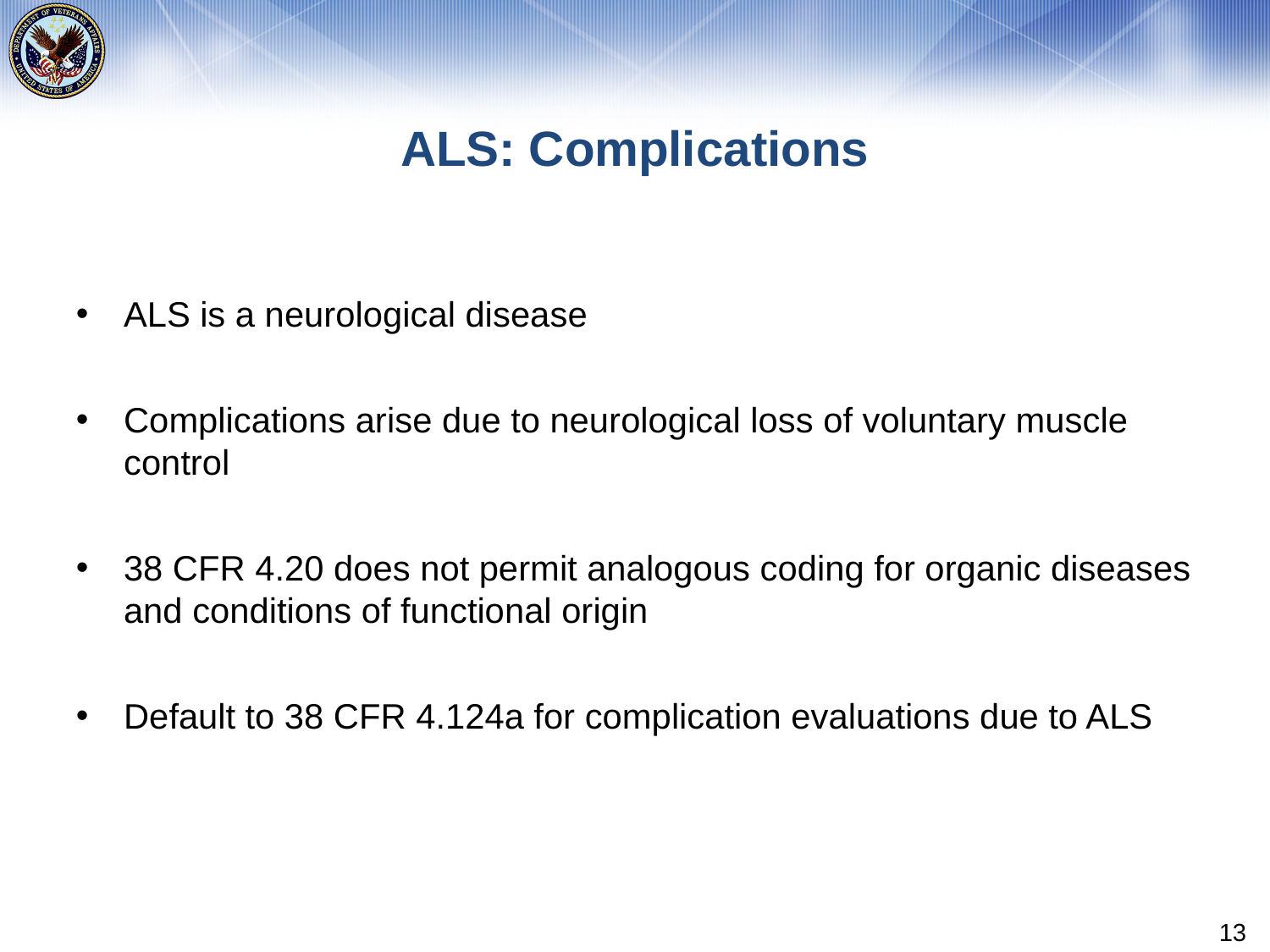

# ALS: Complications
ALS is a neurological disease

Complications arise due to neurological loss of voluntary muscle control

38 CFR 4.20 does not permit analogous coding for organic diseases and conditions of functional origin

Default to 38 CFR 4.124a for complication evaluations due to ALS
13